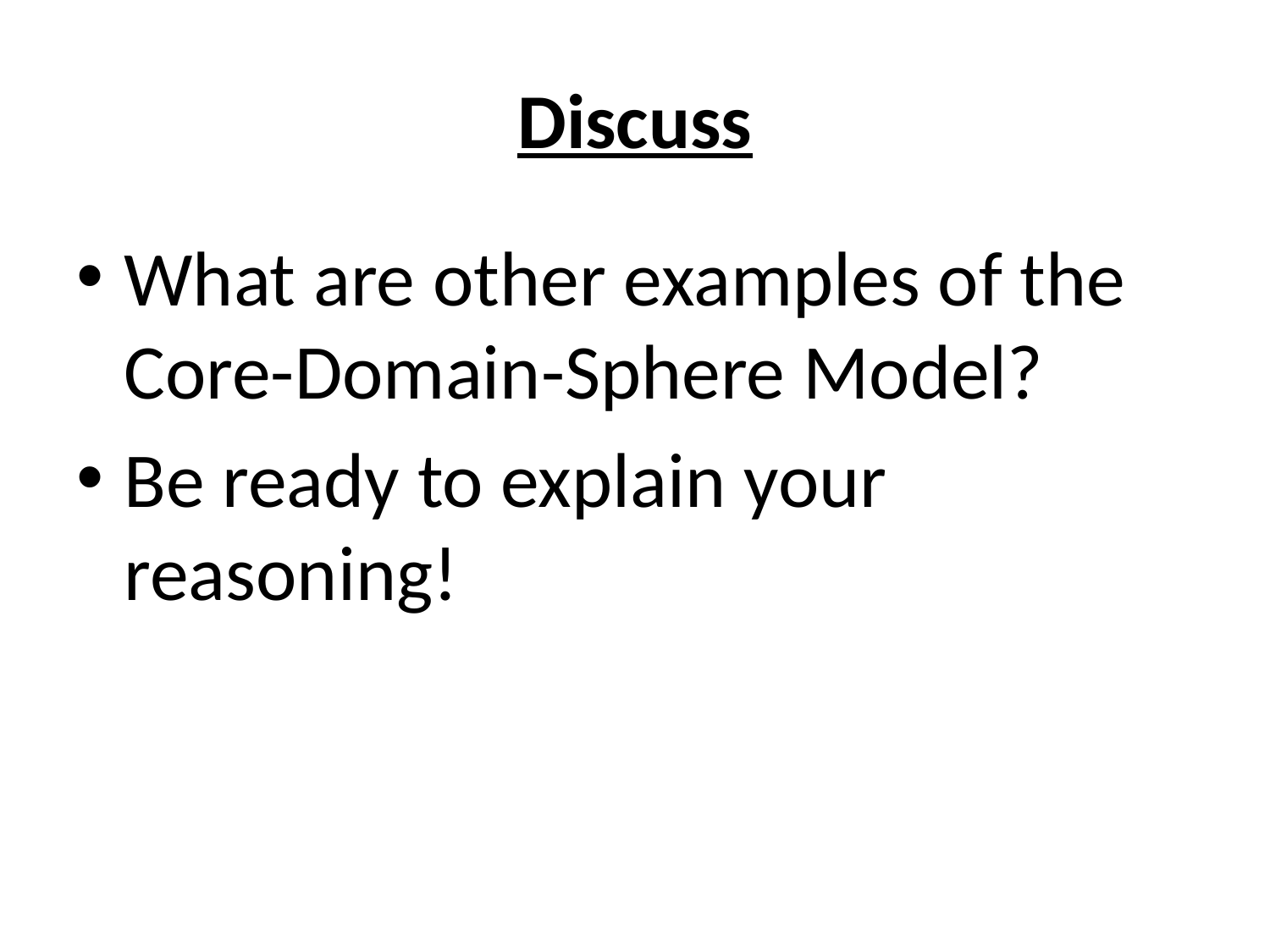

# Discuss
What are other examples of the Core-Domain-Sphere Model?
Be ready to explain your reasoning!